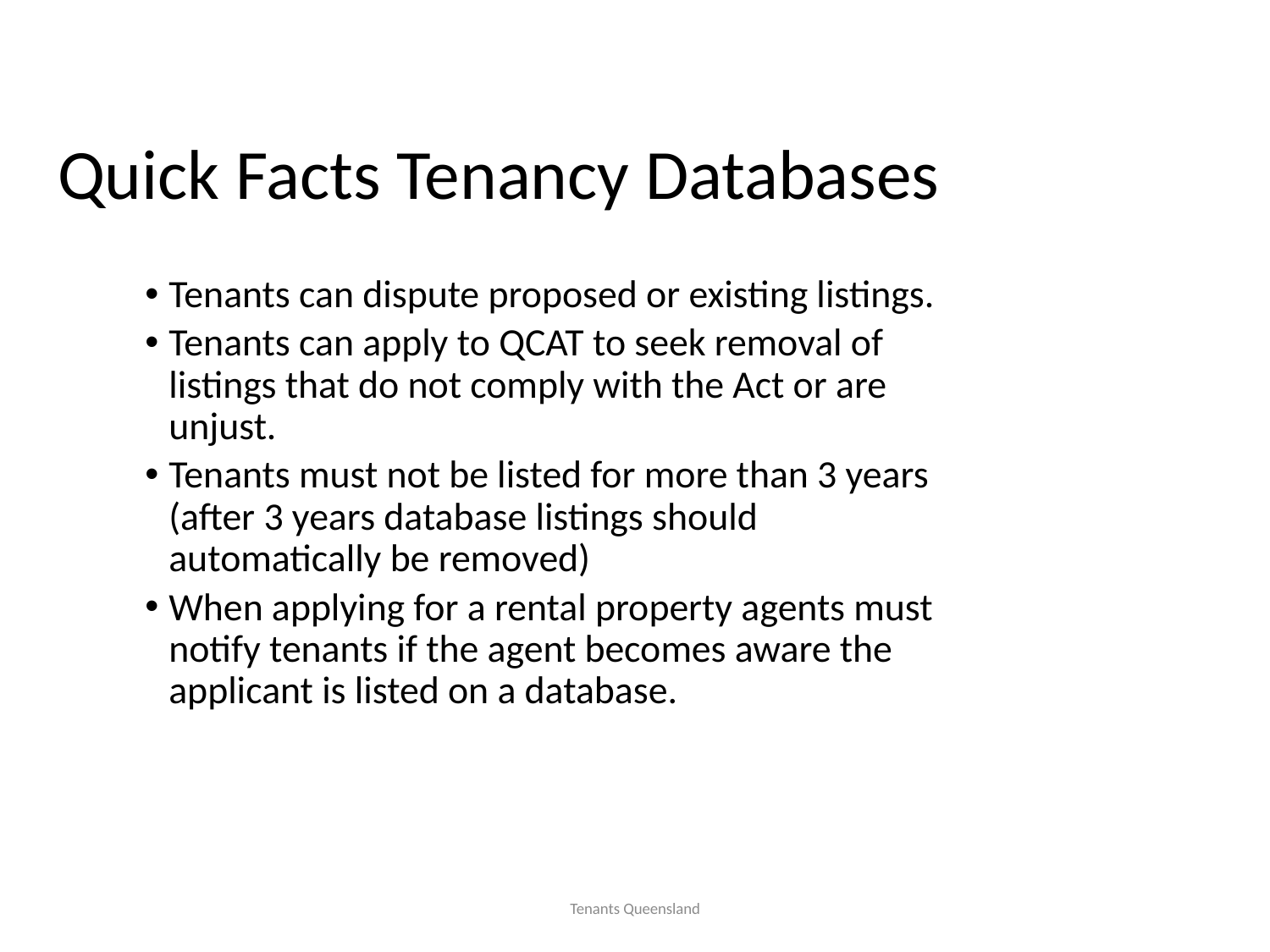

# Quick Facts Tenancy Databases
Tenants can dispute proposed or existing listings.
Tenants can apply to QCAT to seek removal of listings that do not comply with the Act or are unjust.
Tenants must not be listed for more than 3 years (after 3 years database listings should automatically be removed)
When applying for a rental property agents must notify tenants if the agent becomes aware the applicant is listed on a database.

Tenants Queensland